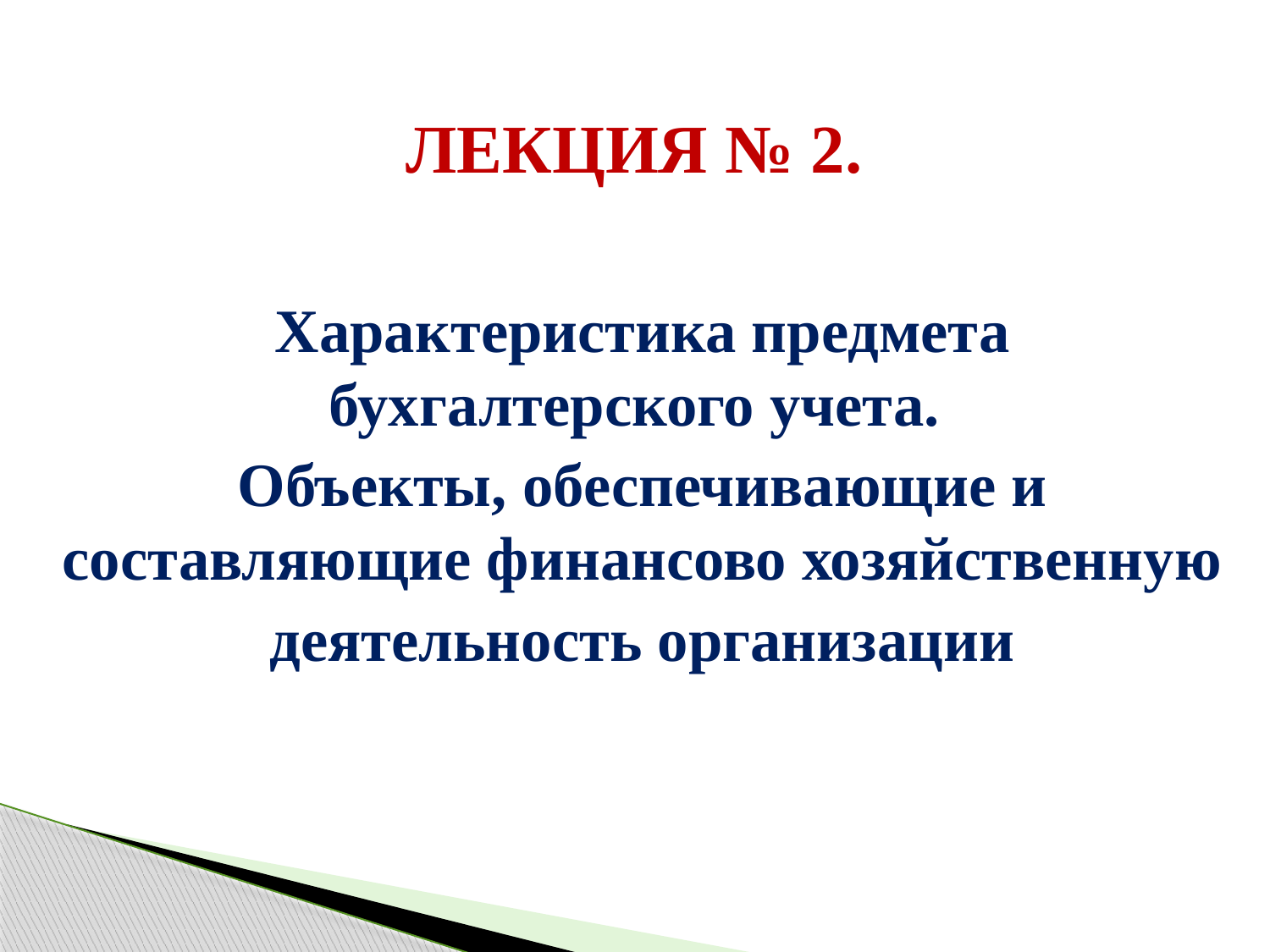

ЛЕКЦИЯ № 2.

Характеристика предмета бухгалтерского учета.
Объекты, обеспечивающие и составляющие финансово хозяйственную
деятельность организации